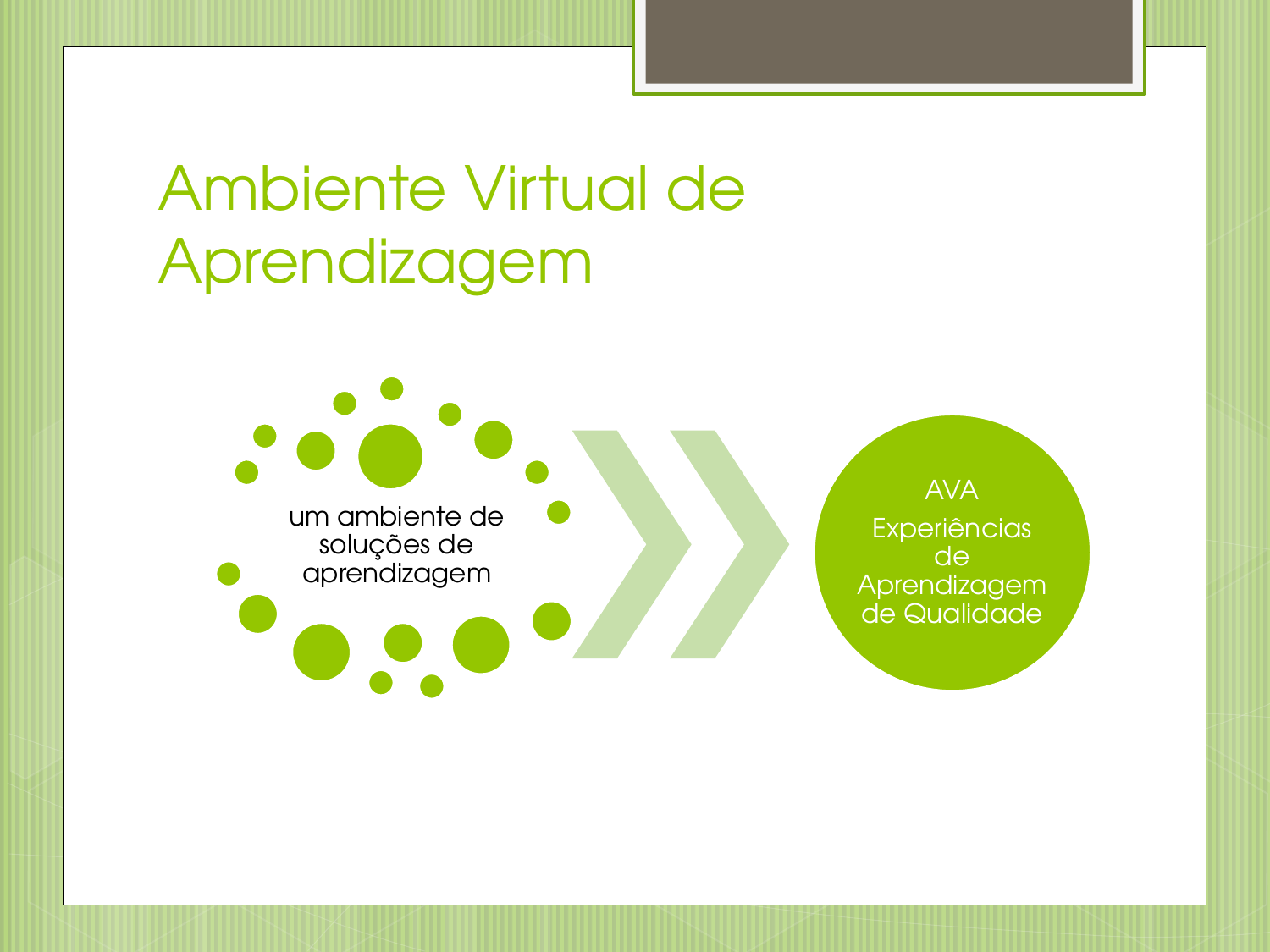

# Ambiente Virtual de Aprendizagem
um ambiente de soluções de aprendizagem
AVA
Experiências de Aprendizagem de Qualidade